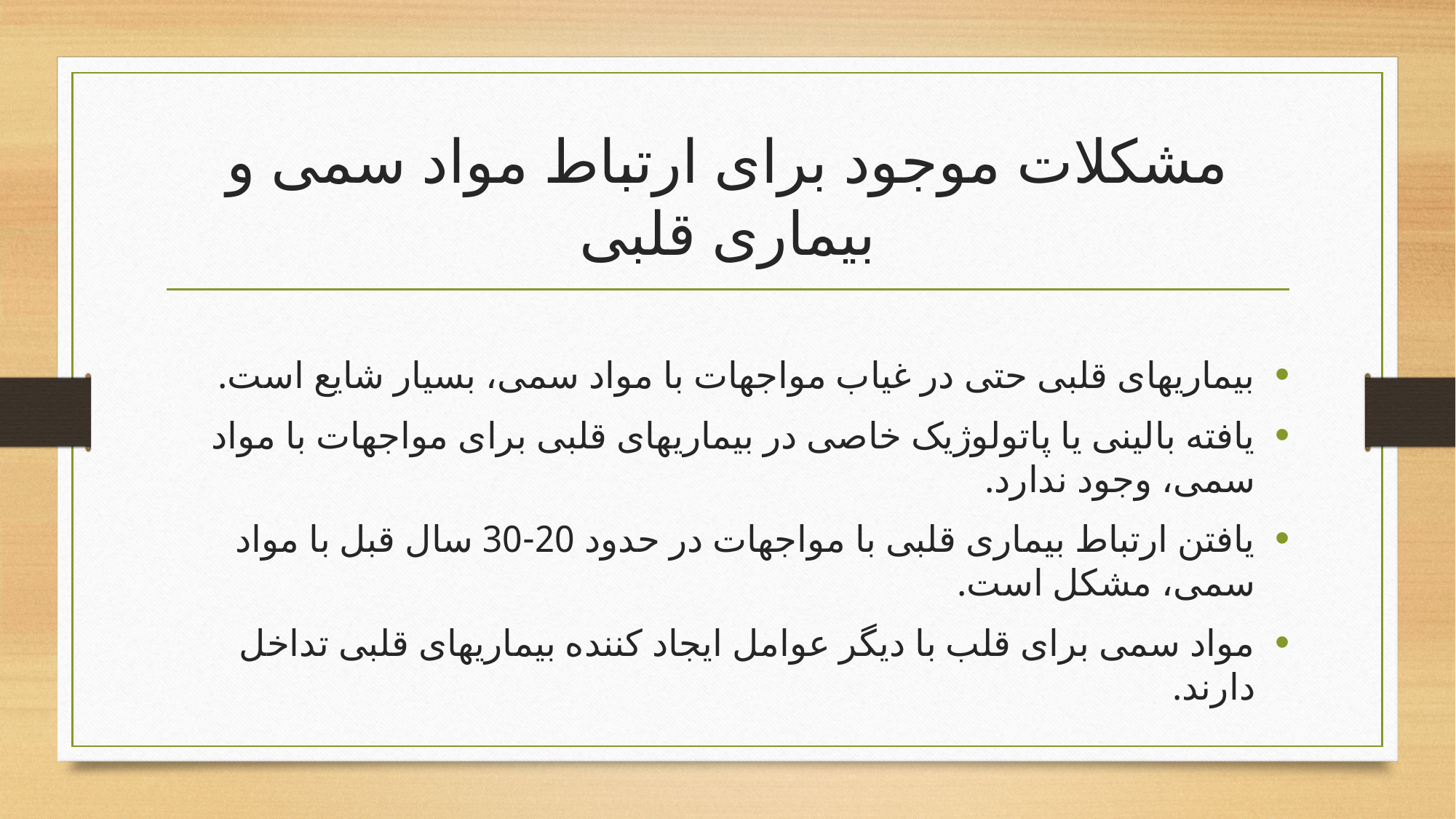

# مشکلات موجود برای ارتباط مواد سمی و بیماری قلبی
بیماریهای قلبی حتی در غیاب مواجهات با مواد سمی، بسیار شایع است.
یافته بالینی یا پاتولوژیک خاصی در بیماریهای قلبی برای مواجهات با مواد سمی، وجود ندارد.
یافتن ارتباط بیماری قلبی با مواجهات در حدود 20-30 سال قبل با مواد سمی، مشکل است.
مواد سمی برای قلب با دیگر عوامل ایجاد کننده بیماریهای قلبی تداخل دارند.